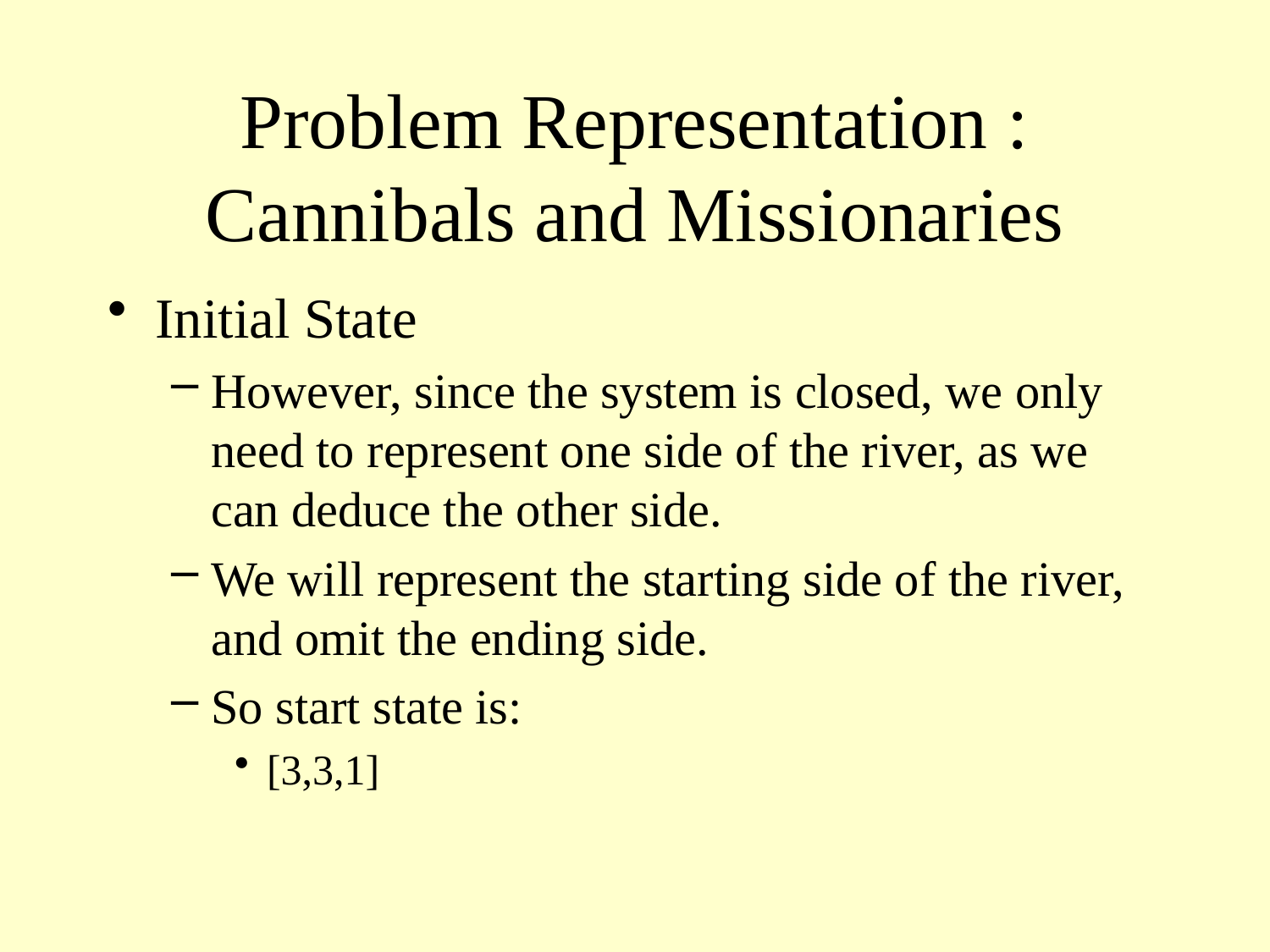

# Problem Representation : Cannibals and Missionaries
Initial State
However, since the system is closed, we only need to represent one side of the river, as we can deduce the other side.
We will represent the starting side of the river, and omit the ending side.
So start state is:
[3,3,1]